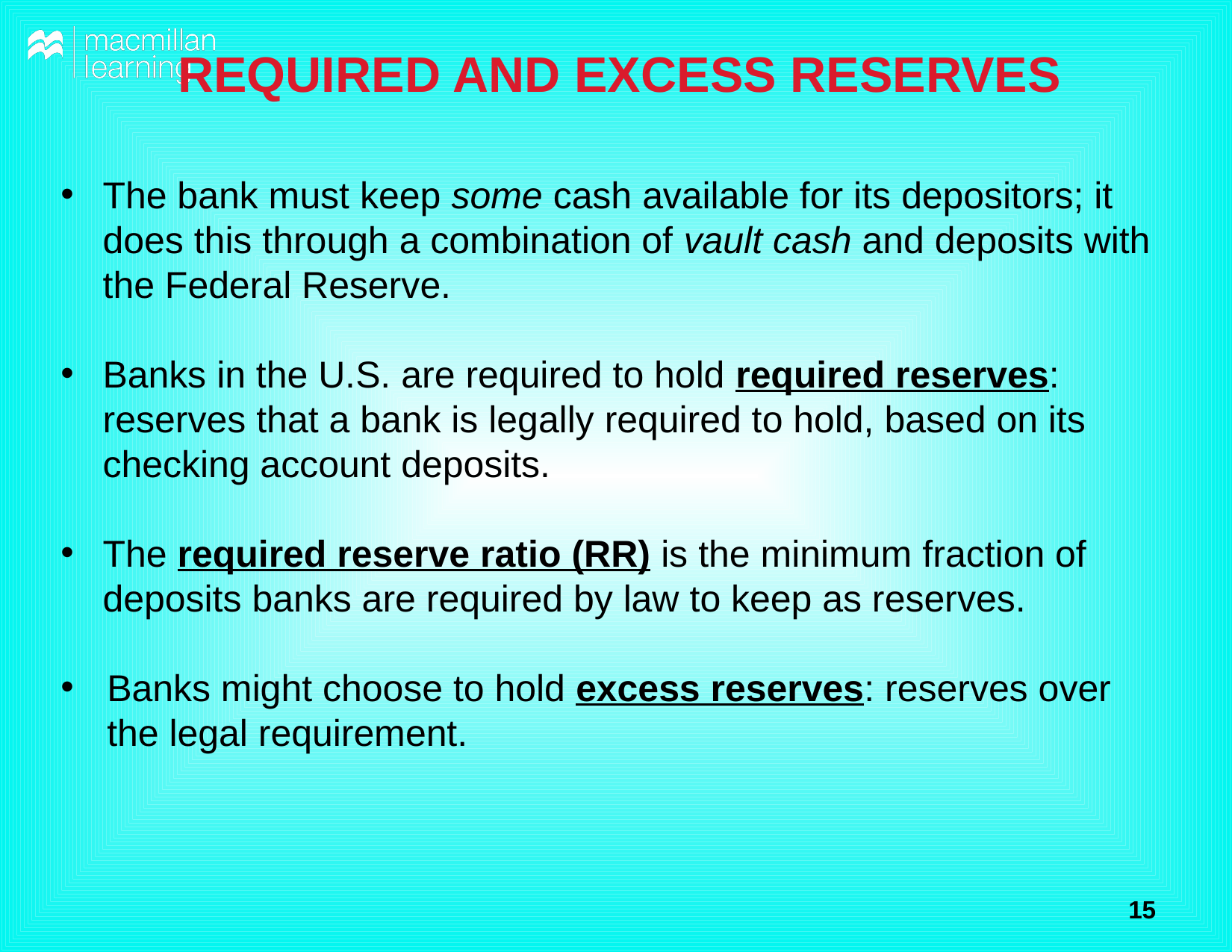

# Required and Excess Reserves
The bank must keep some cash available for its depositors; it does this through a combination of vault cash and deposits with the Federal Reserve.

Banks in the U.S. are required to hold required reserves: reserves that a bank is legally required to hold, based on its checking account deposits.

The required reserve ratio (RR) is the minimum fraction of deposits banks are required by law to keep as reserves.

Banks might choose to hold excess reserves: reserves over the legal requirement.